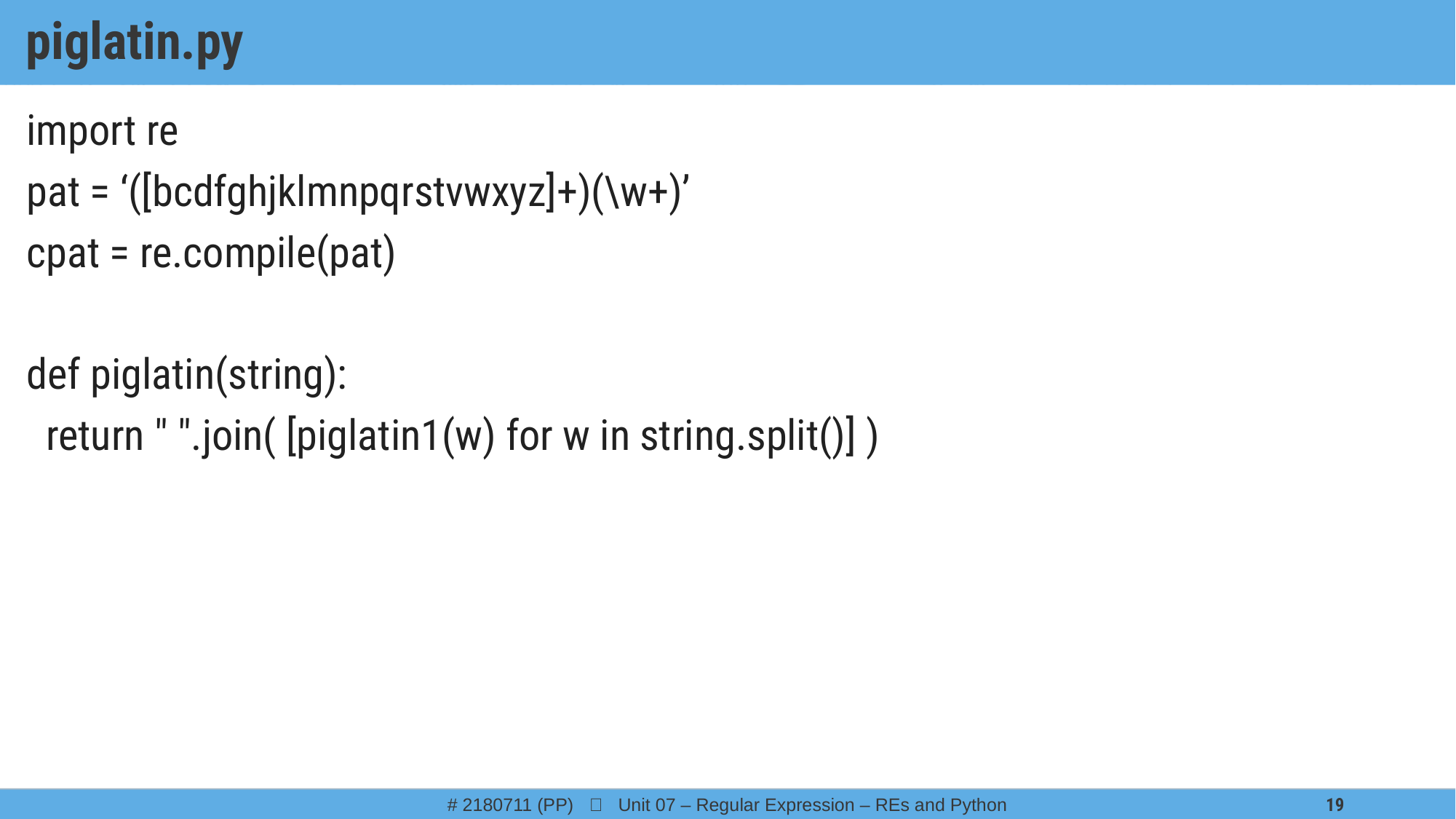

# piglatin.py
import re
pat = ‘([bcdfghjklmnpqrstvwxyz]+)(\w+)’
cpat = re.compile(pat)

def piglatin(string):
  return " ".join( [piglatin1(w) for w in string.split()] )